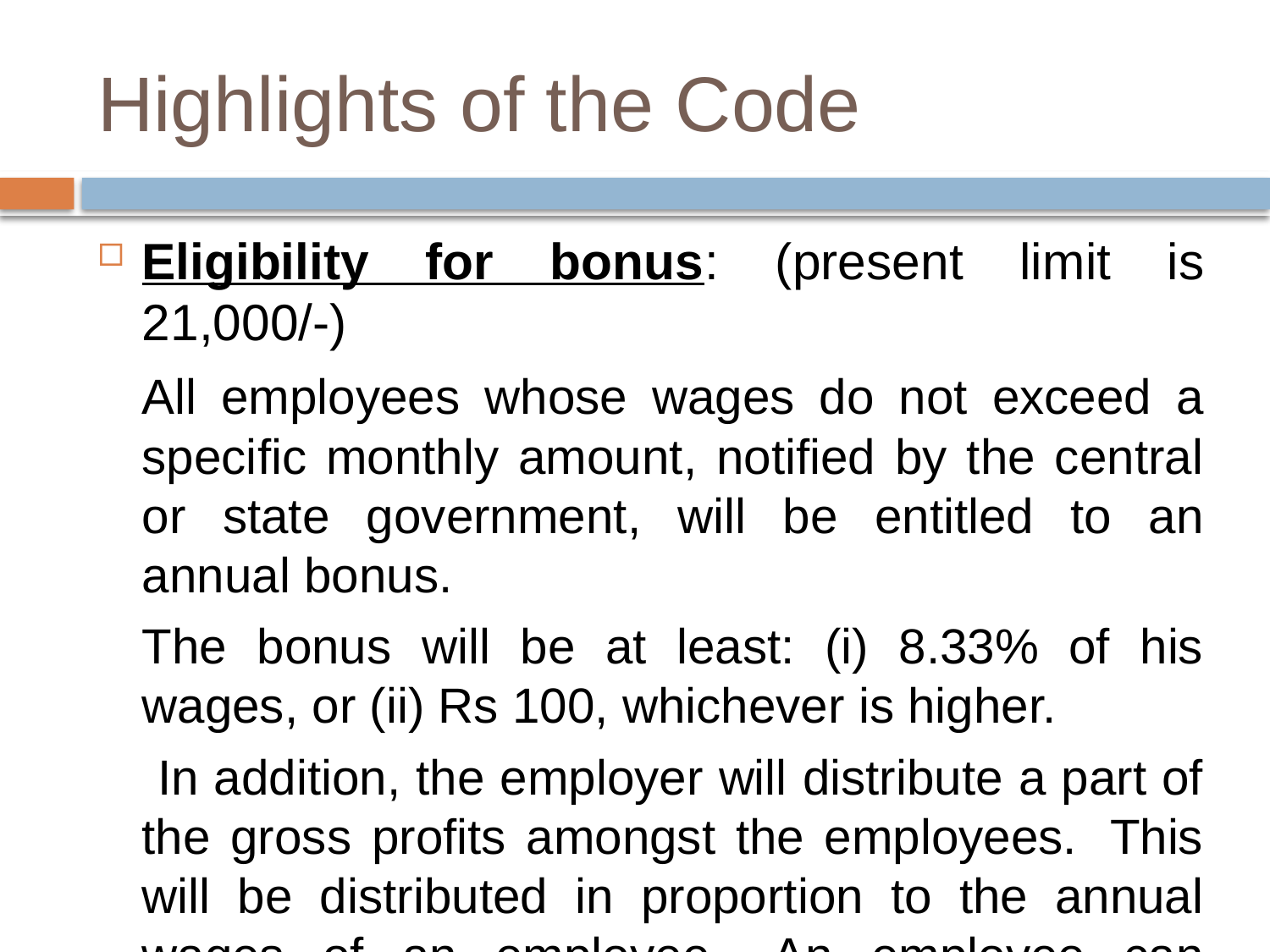

# Highlights of the Code
Eligibility for bonus: (present limit is 21,000/-)
	All employees whose wages do not exceed a specific monthly amount, notified by the central or state government, will be entitled to an annual bonus.
	The bonus will be at least: (i) 8.33% of his wages, or (ii) Rs 100, whichever is higher.
	 In addition, the employer will distribute a part of the gross profits amongst the employees.  This will be distributed in proportion to the annual wages of an employee.  An employee can receive a maximum bonus of 20% of his annual wages.